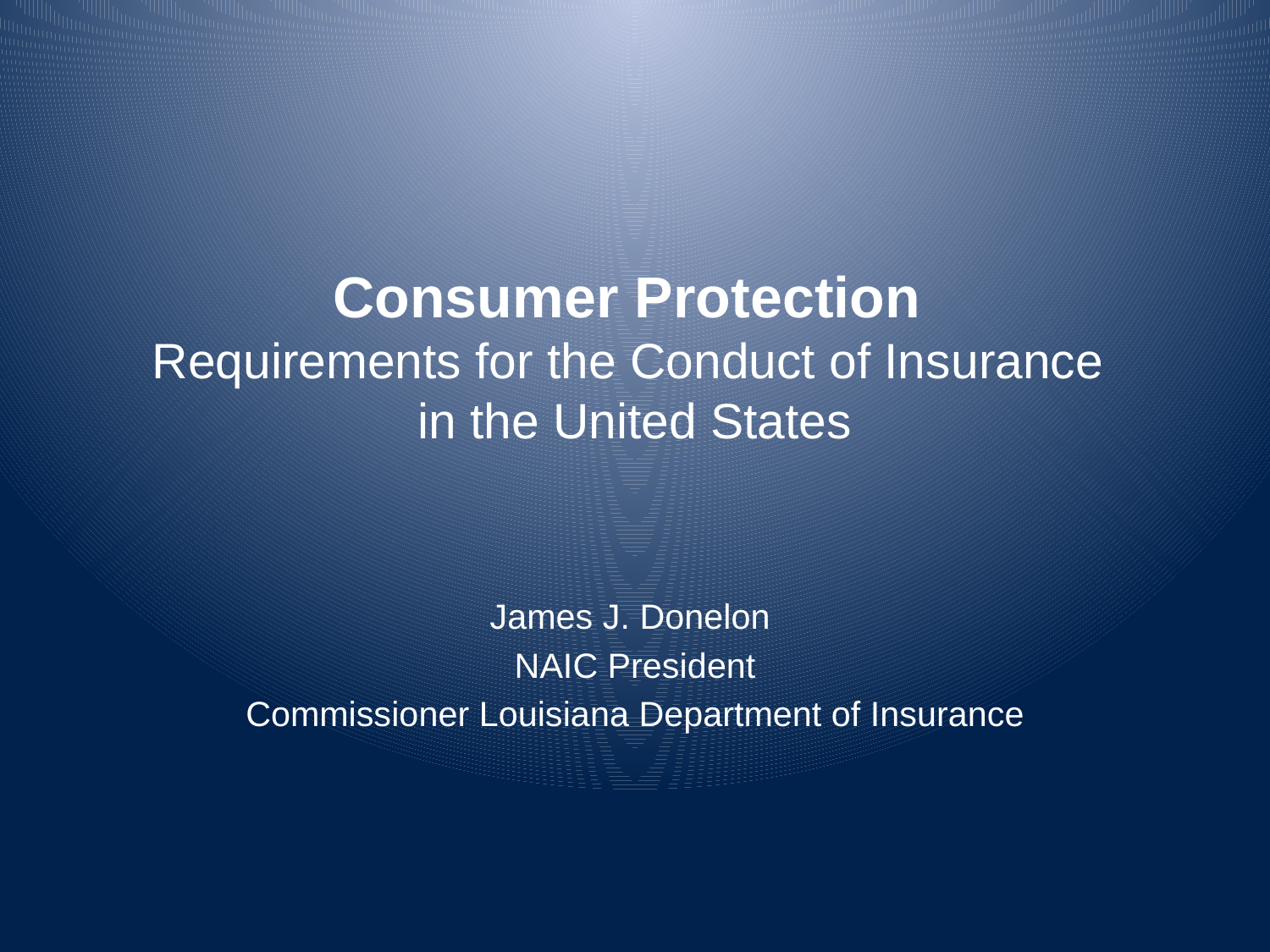

# Consumer Protection Requirements for the Conduct of Insurance in the United States

James J. Donelon
NAIC President
Commissioner Louisiana Department of Insurance